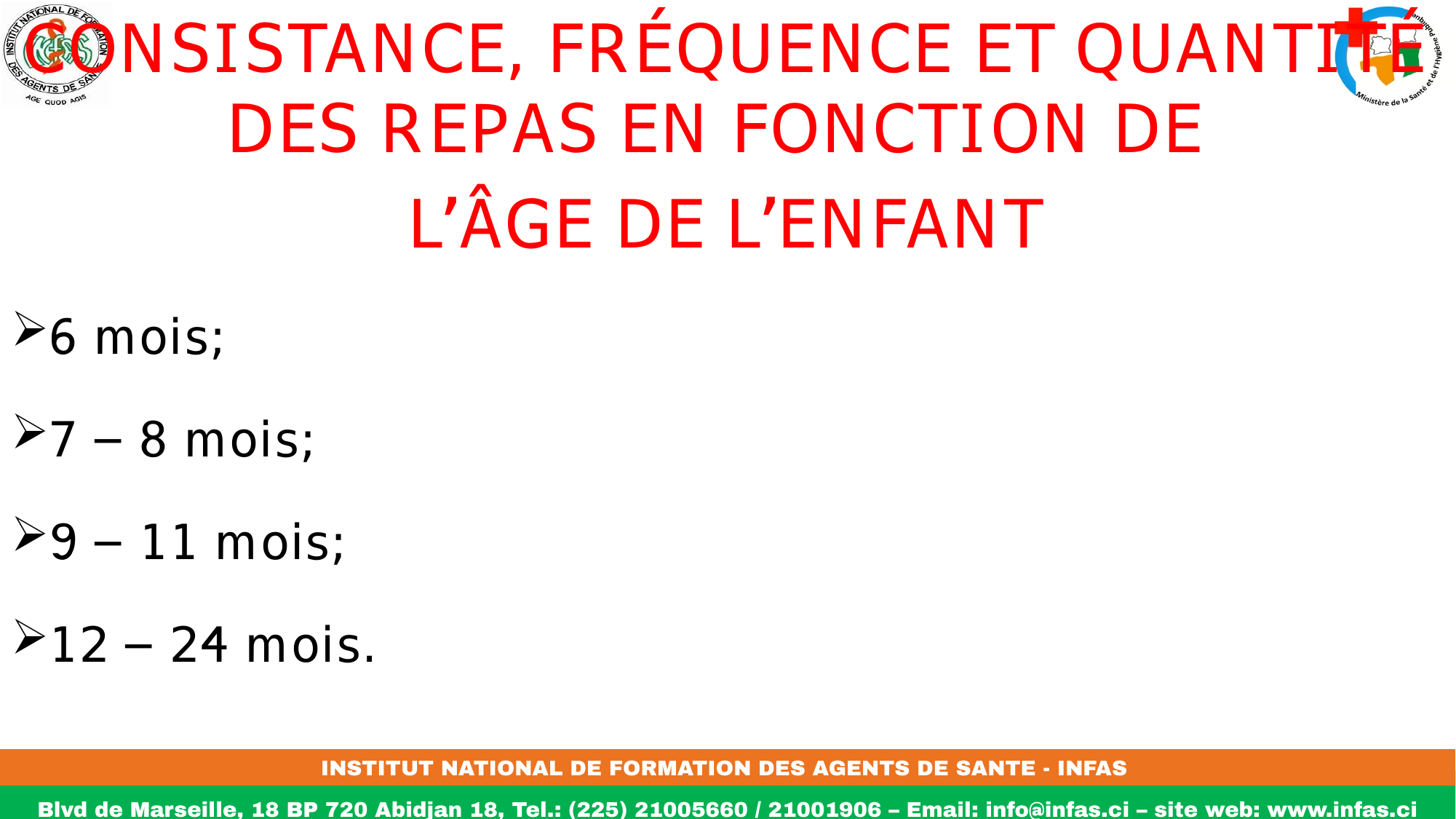

CONSISTANCE, FRÉQUENCE ET QUANTITÉ DES REPAS EN FONCTION DE
L’ÂGE DE L’ENFANT
6 mois;
7 – 8 mois;
9 – 11 mois;
12 – 24 mois.